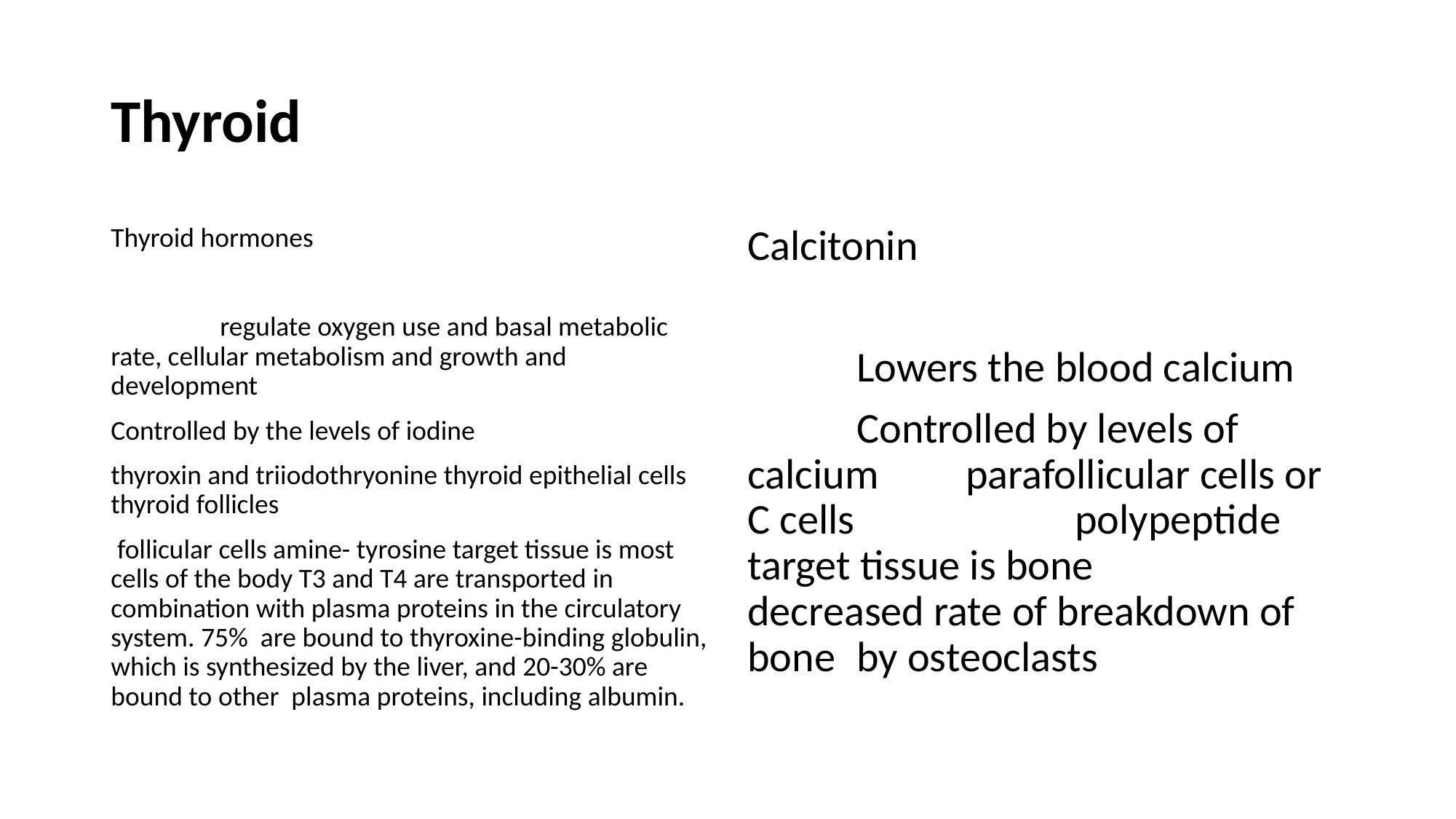

# Thyroid
Thyroid hormones

	regulate oxygen use and basal metabolic rate, cellular metabolism and growth and development
Controlled by the levels of iodine
thyroxin and triiodothryonine thyroid epithelial cells thyroid follicles
 follicular cells amine- tyrosine target tissue is most cells of the body T3 and T4 are transported in combination with plasma proteins in the circulatory system. 75%  are bound to thyroxine-binding globulin, which is synthesized by the liver, and 20-30% are bound to other  plasma proteins, including albumin.
Calcitonin

	Lowers the blood calcium
	Controlled by levels of calcium  	parafollicular cells or C cells 		polypeptide target tissue is bone 	decreased rate of breakdown of bone 	by osteoclasts